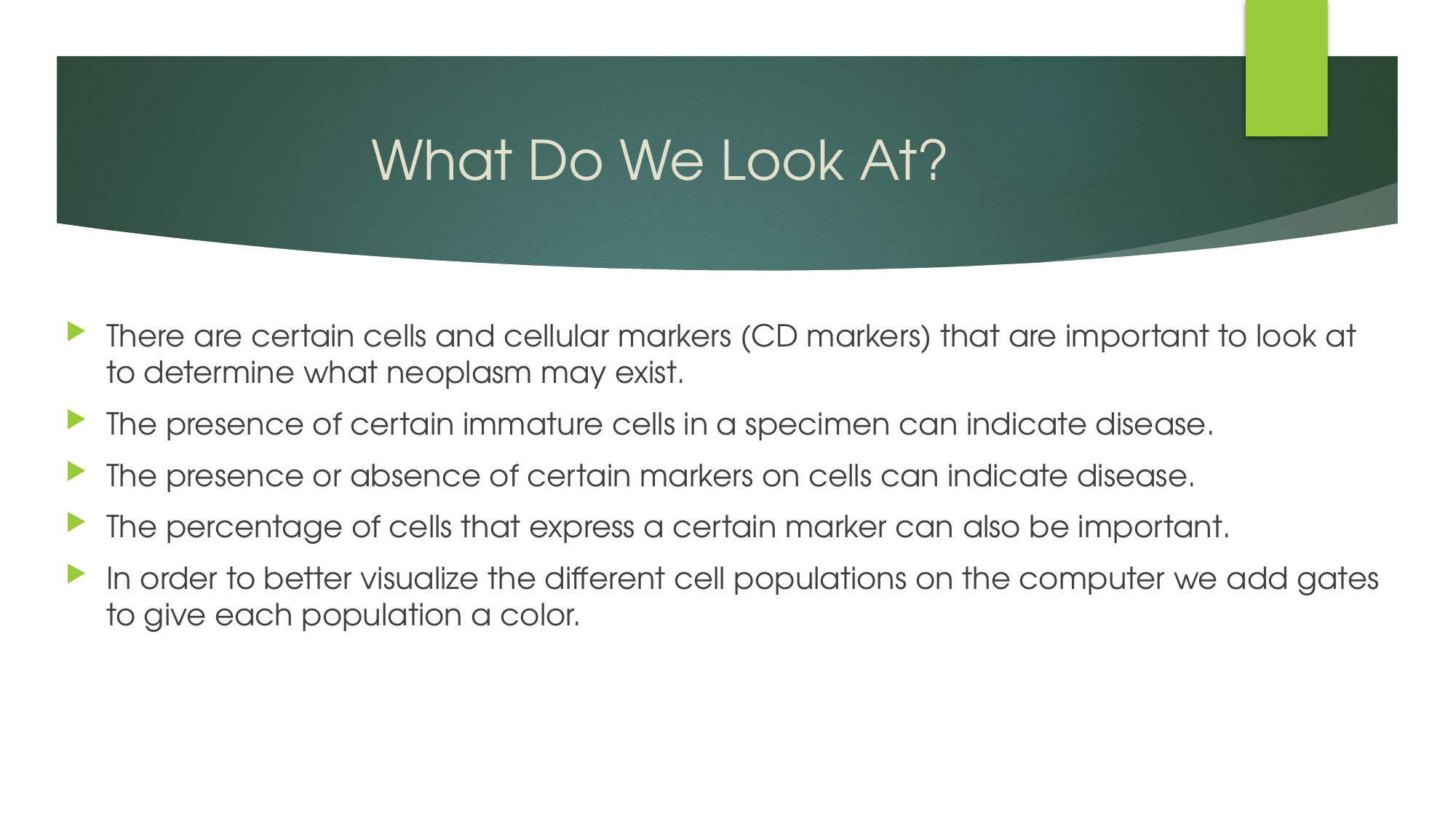

# What Do We Look At?
There are certain cells and cellular markers (CD markers) that are important to look at to determine what neoplasm may exist.
The presence of certain immature cells in a specimen can indicate disease.
The presence or absence of certain markers on cells can indicate disease.
The percentage of cells that express a certain marker can also be important.
In order to better visualize the different cell populations on the computer we add gates to give each population a color.